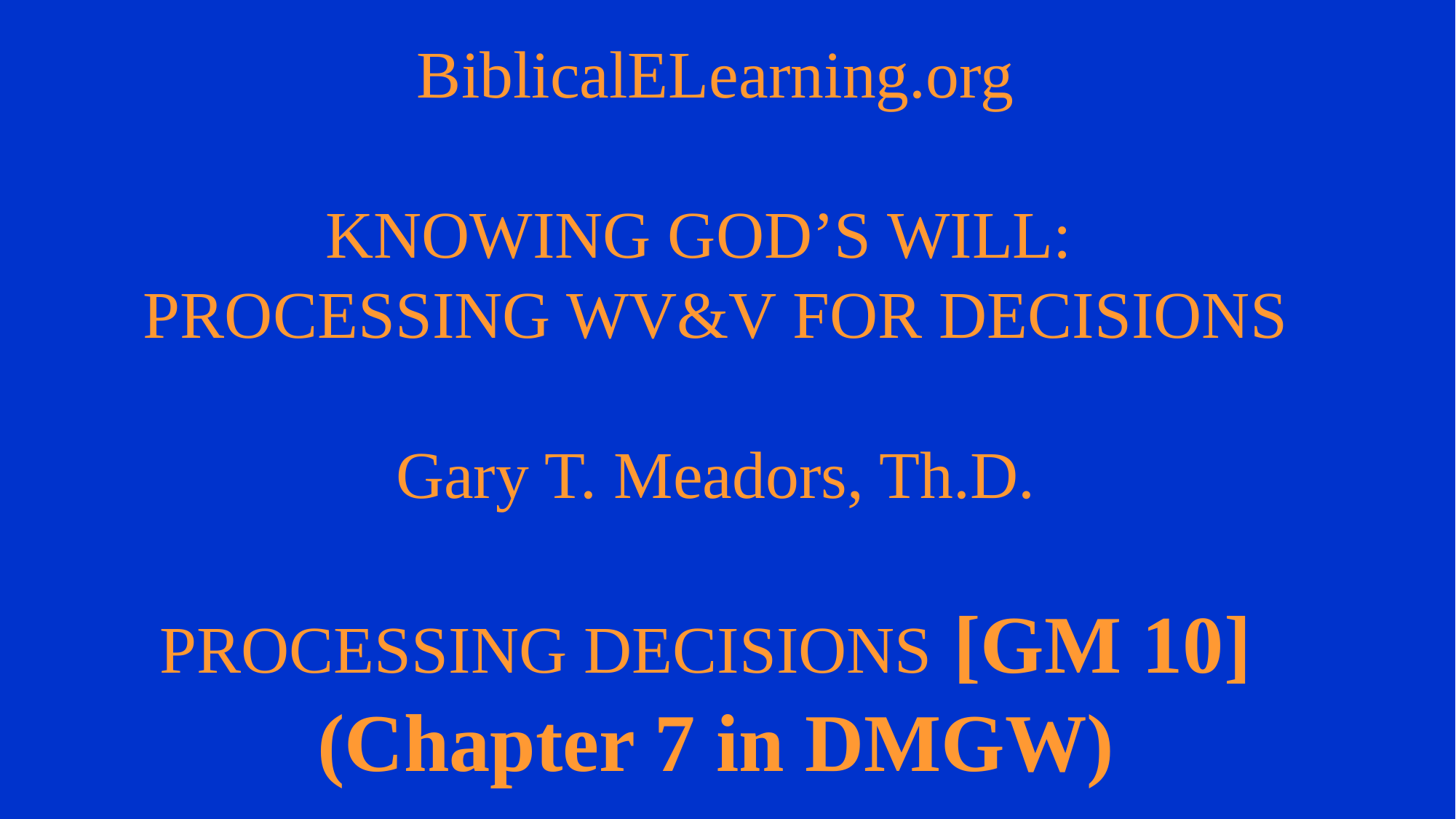

# BiblicalELearning.org KNOWING GOD’S WILL: PROCESSING WV&V FOR DECISIONS Gary T. Meadors, Th.D. PROCESSING DECISIONS [GM 10] (Chapter 7 in DMGW)